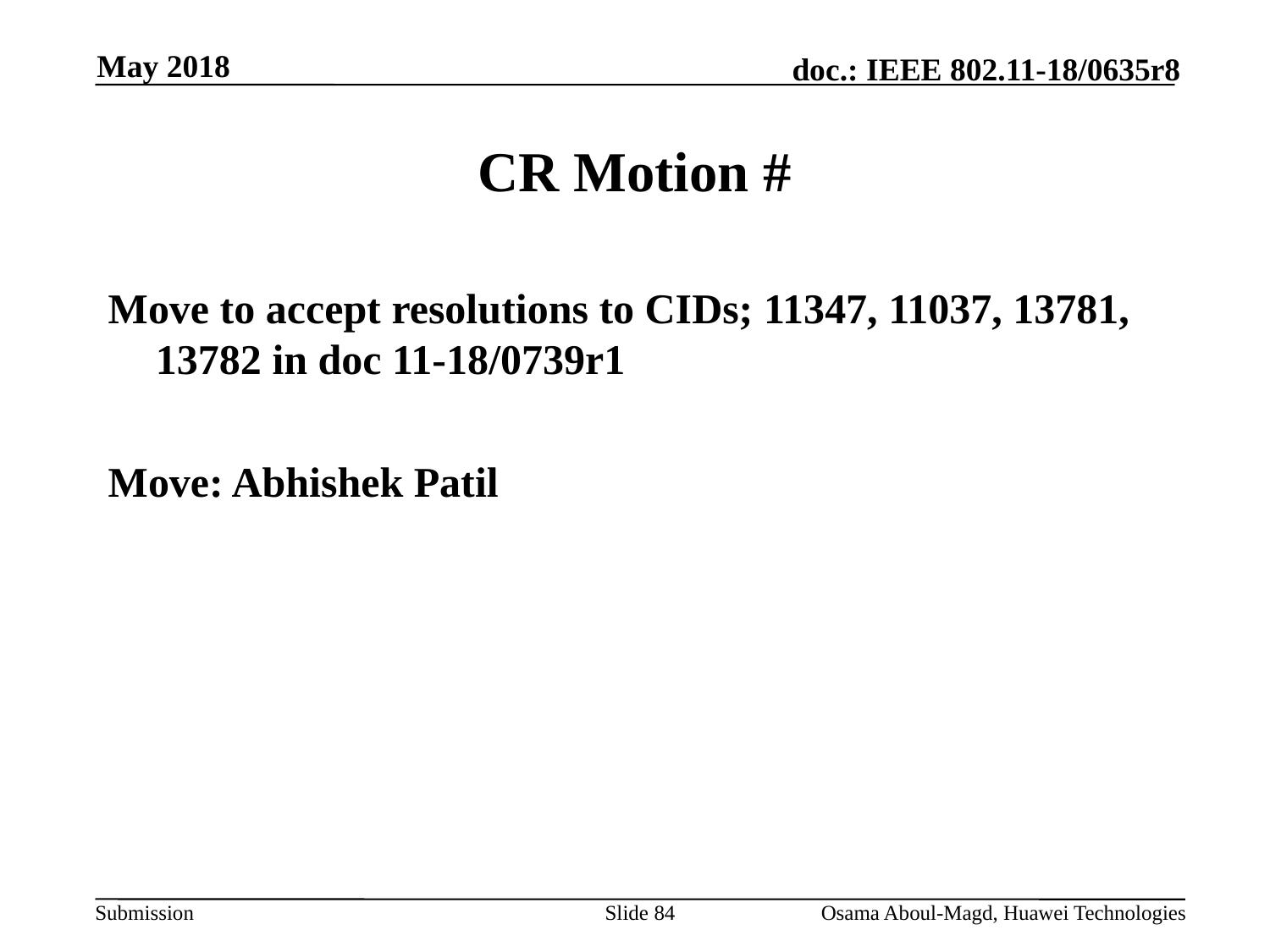

May 2018
# CR Motion #
Move to accept resolutions to CIDs; 11347, 11037, 13781, 13782 in doc 11-18/0739r1

Move: Abhishek Patil

Slide 84
Osama Aboul-Magd, Huawei Technologies